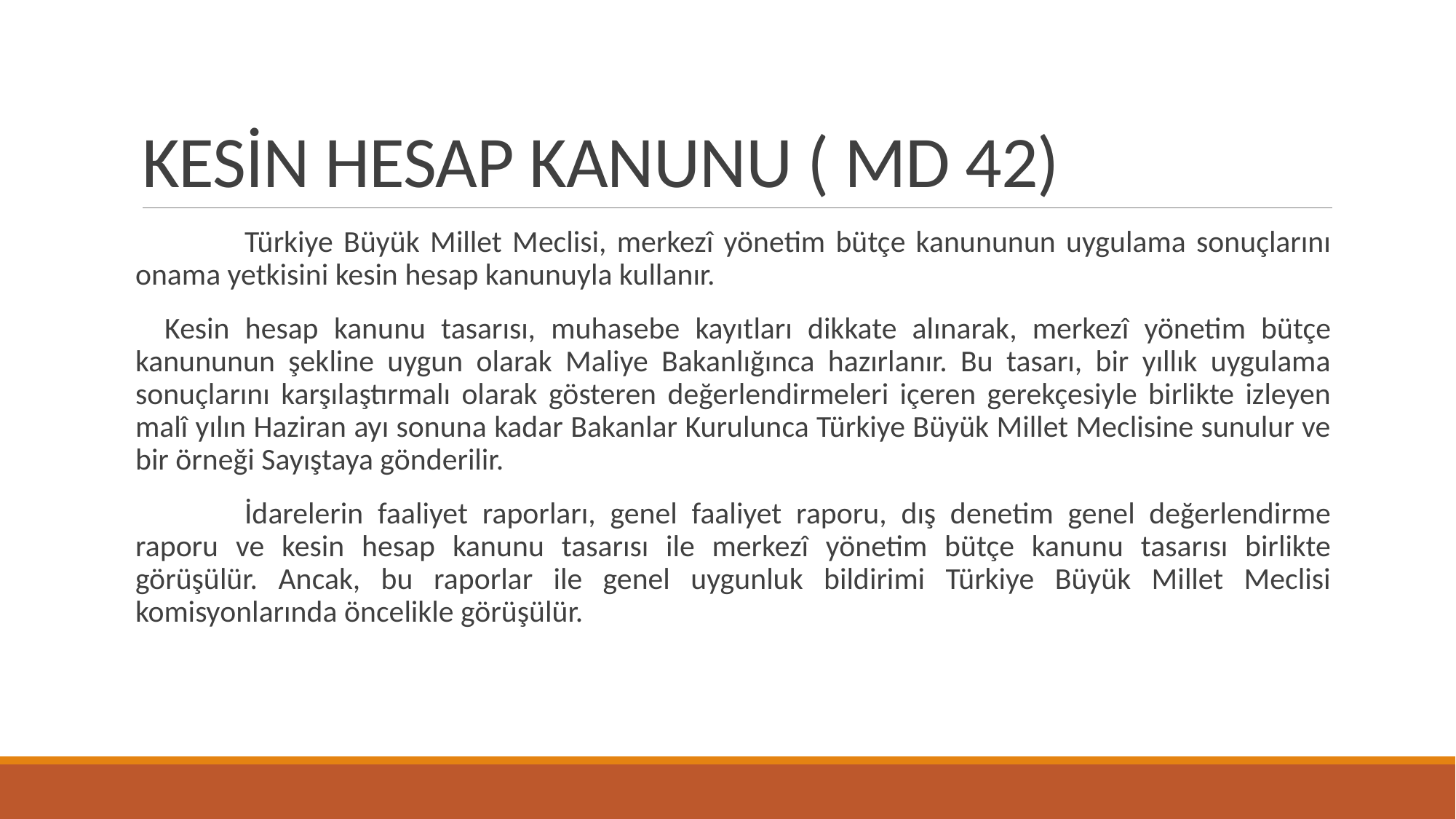

# KESİN HESAP KANUNU ( MD 42)
	Türkiye Büyük Millet Meclisi, merkezî yönetim bütçe kanununun uygulama sonuçlarını onama yetkisini kesin hesap kanunuyla kullanır.
   Kesin hesap kanunu tasarısı, muhasebe kayıtları dikkate alınarak, merkezî yönetim bütçe kanununun şekline uygun olarak Maliye Bakanlığınca hazırlanır. Bu tasarı, bir yıllık uygulama sonuçlarını karşılaştırmalı olarak gösteren değerlendirmeleri içeren gerekçesiyle birlikte izleyen malî yılın Haziran ayı sonuna kadar Bakanlar Kurulunca Türkiye Büyük Millet Meclisine sunulur ve bir örneği Sayıştaya gönderilir.
	İdarelerin faaliyet raporları, genel faaliyet raporu, dış denetim genel değerlendirme raporu ve kesin hesap kanunu tasarısı ile merkezî yönetim bütçe kanunu tasarısı birlikte görüşülür. Ancak, bu raporlar ile genel uygunluk bildirimi Türkiye Büyük Millet Meclisi komisyonlarında öncelikle görüşülür.